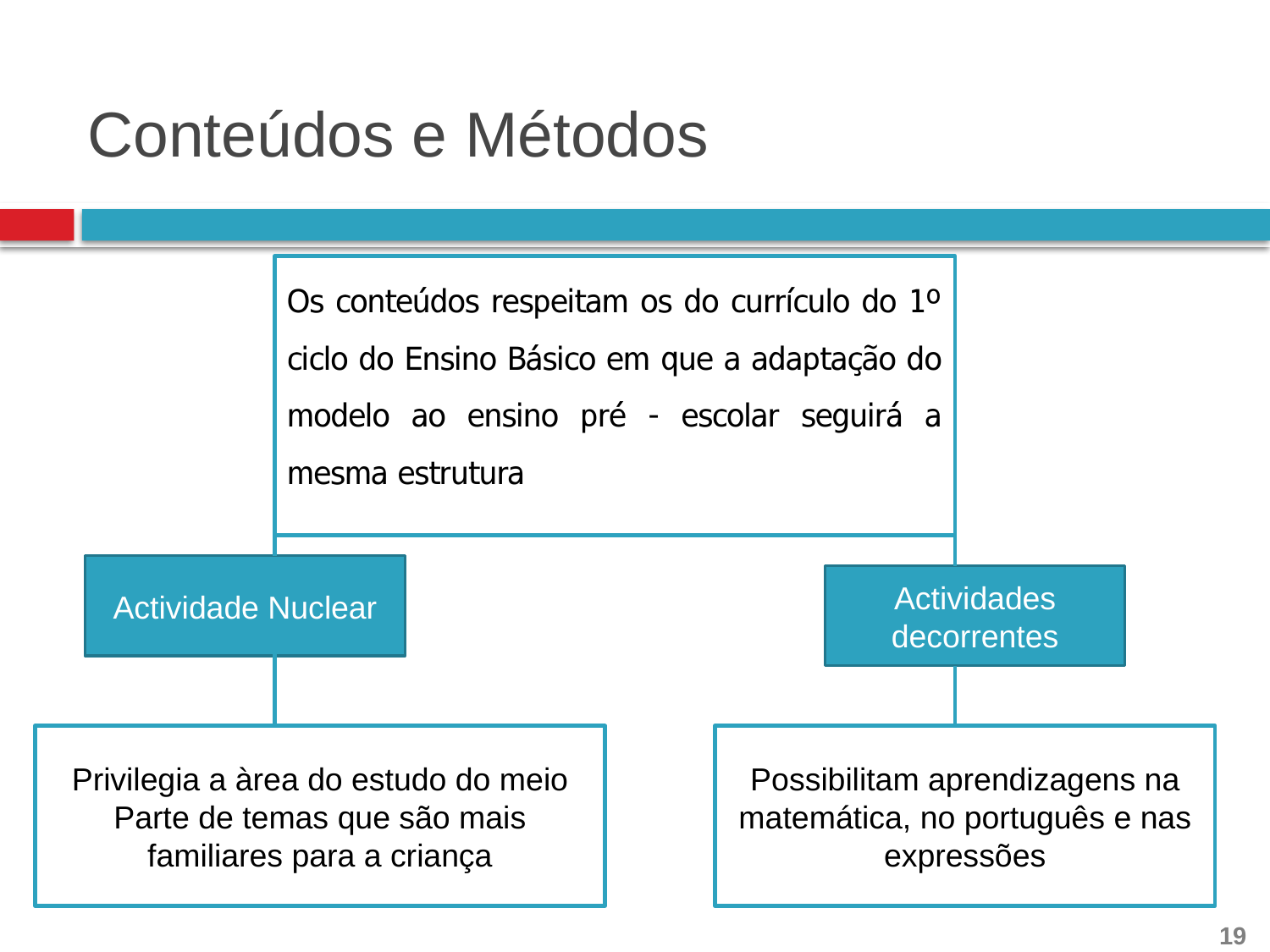

# Conteúdos e Métodos
Os conteúdos respeitam os do currículo do 1º ciclo do Ensino Básico em que a adaptação do modelo ao ensino pré - escolar seguirá a mesma estrutura

Actividade Nuclear
Actividades decorrentes

Privilegia a àrea do estudo do meio
Parte de temas que são mais familiares para a criança

Possibilitam aprendizagens na matemática, no português e nas expressões
19